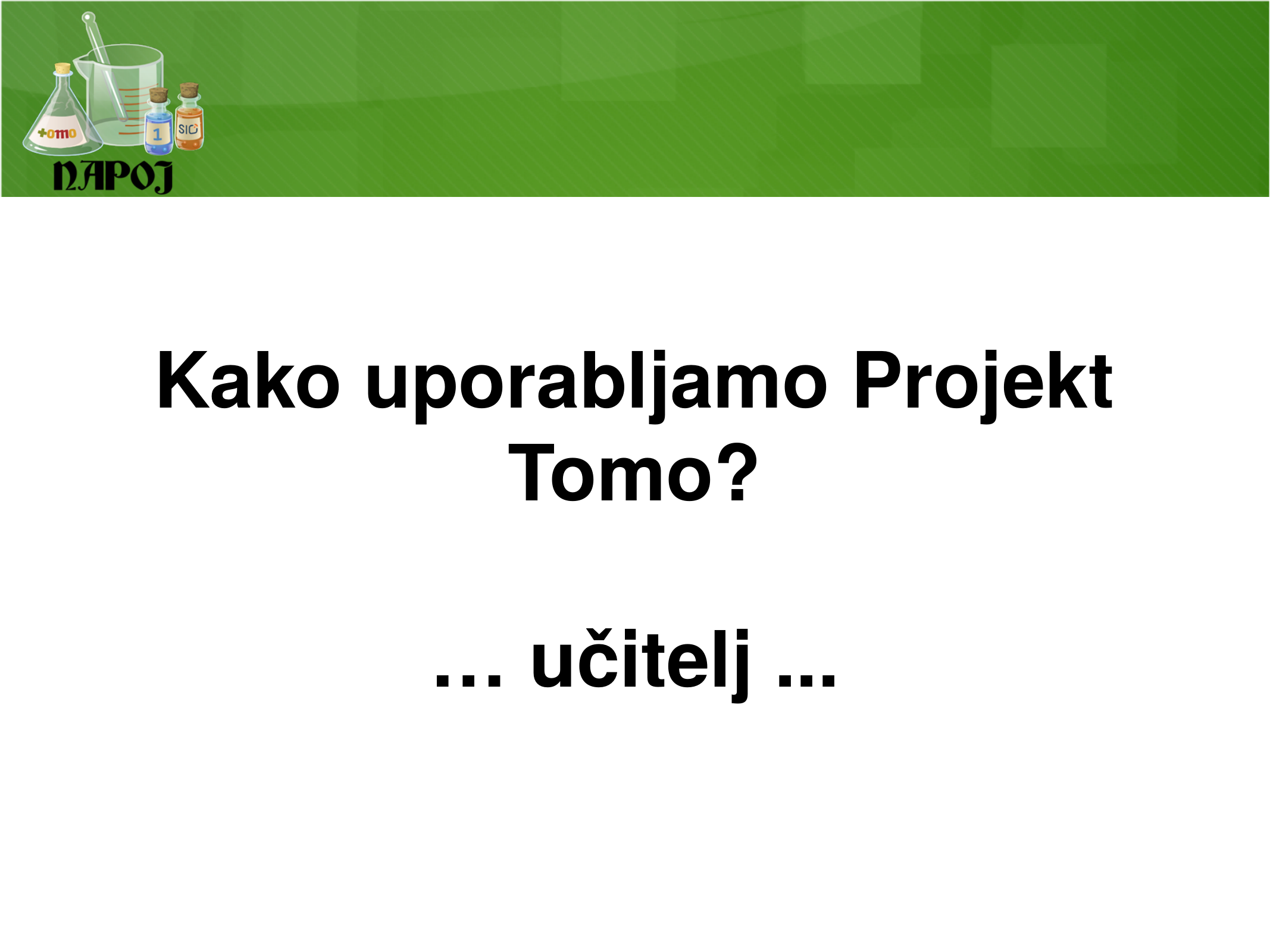

# Kako uporabljamo Projekt Tomo? … učitelj ...